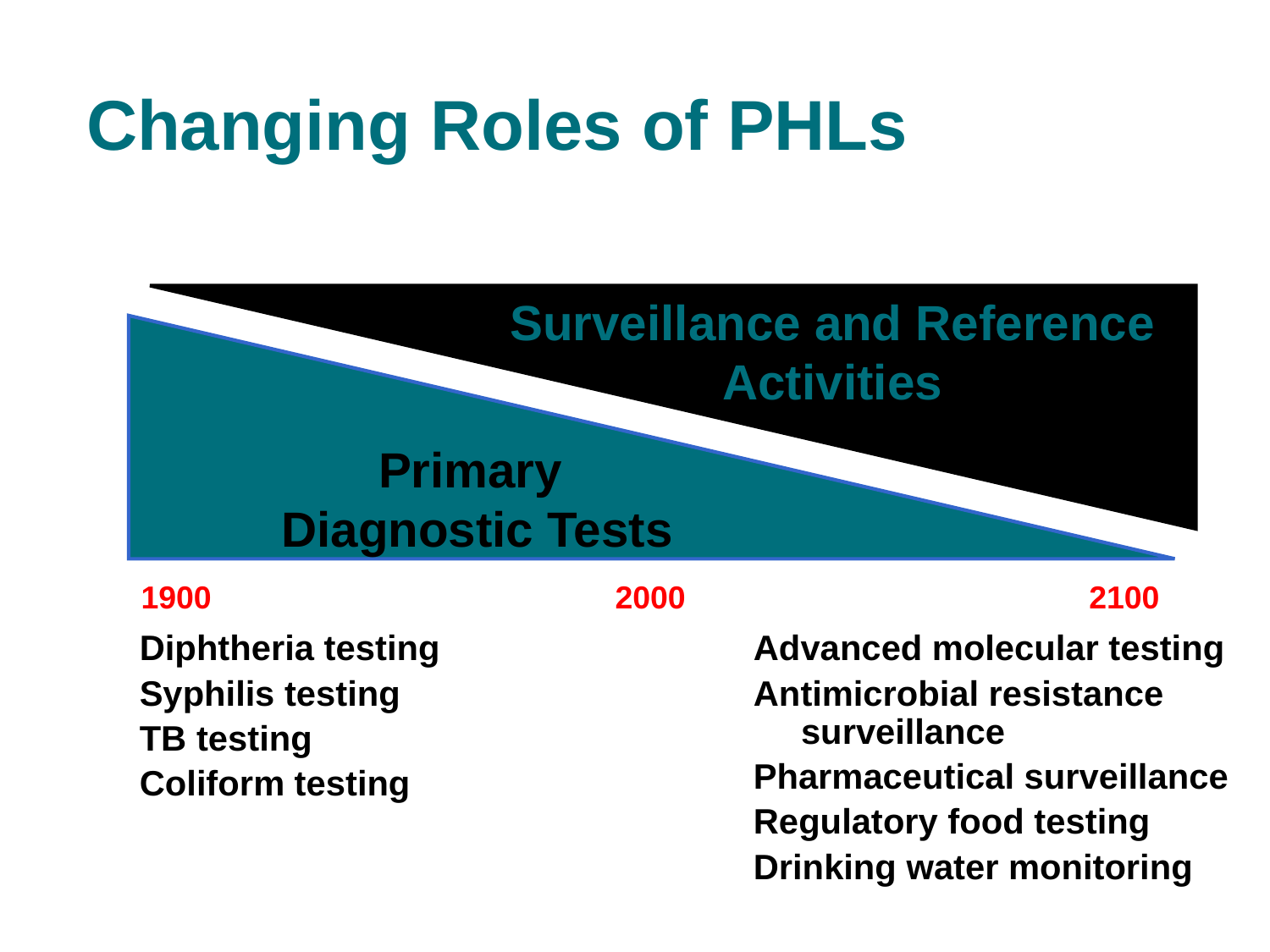

Changing Roles of PHLs
Surveillance and Reference
Activities

Primary
Diagnostic Tests
1900
2000
2100
Diphtheria testing
Syphilis testing
TB testing
Coliform testing

Advanced molecular testing
Antimicrobial resistance surveillance
Pharmaceutical surveillance
Regulatory food testing
Drinking water monitoring